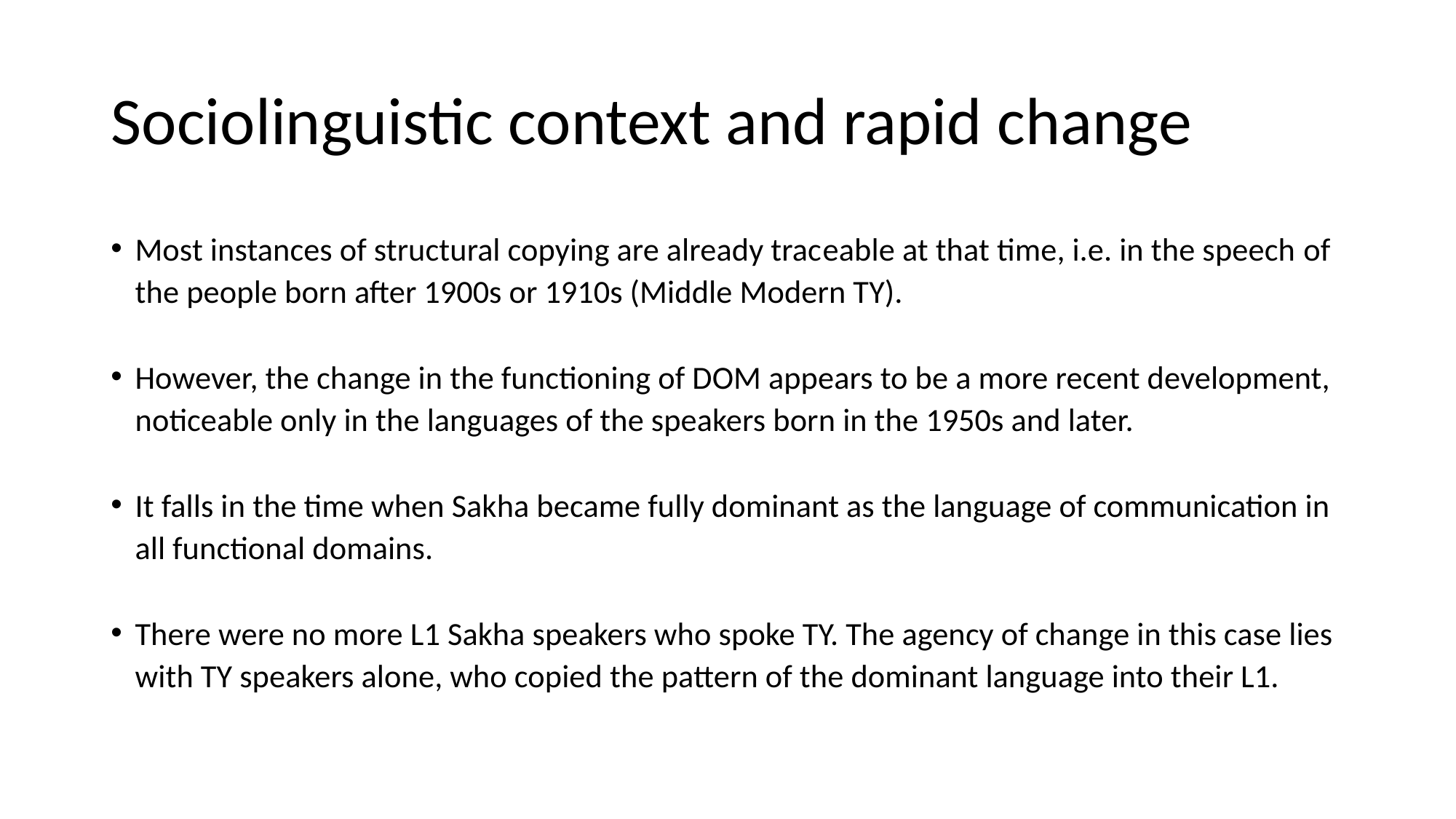

# Sociolinguistic context and rapid change

Most instances of structural copying are already traceable at that time, i.e. in the speech of the people born after 1900s or 1910s (Middle Modern TY).

However, the change in the functioning of DOM appears to be a more recent development, noticeable only in the languages of the speakers born in the 1950s and later.

It falls in the time when Sakha became fully dominant as the language of communication in all functional domains.

There were no more L1 Sakha speakers who spoke TY. The agency of change in this case lies with TY speakers alone, who copied the pattern of the dominant language into their L1.